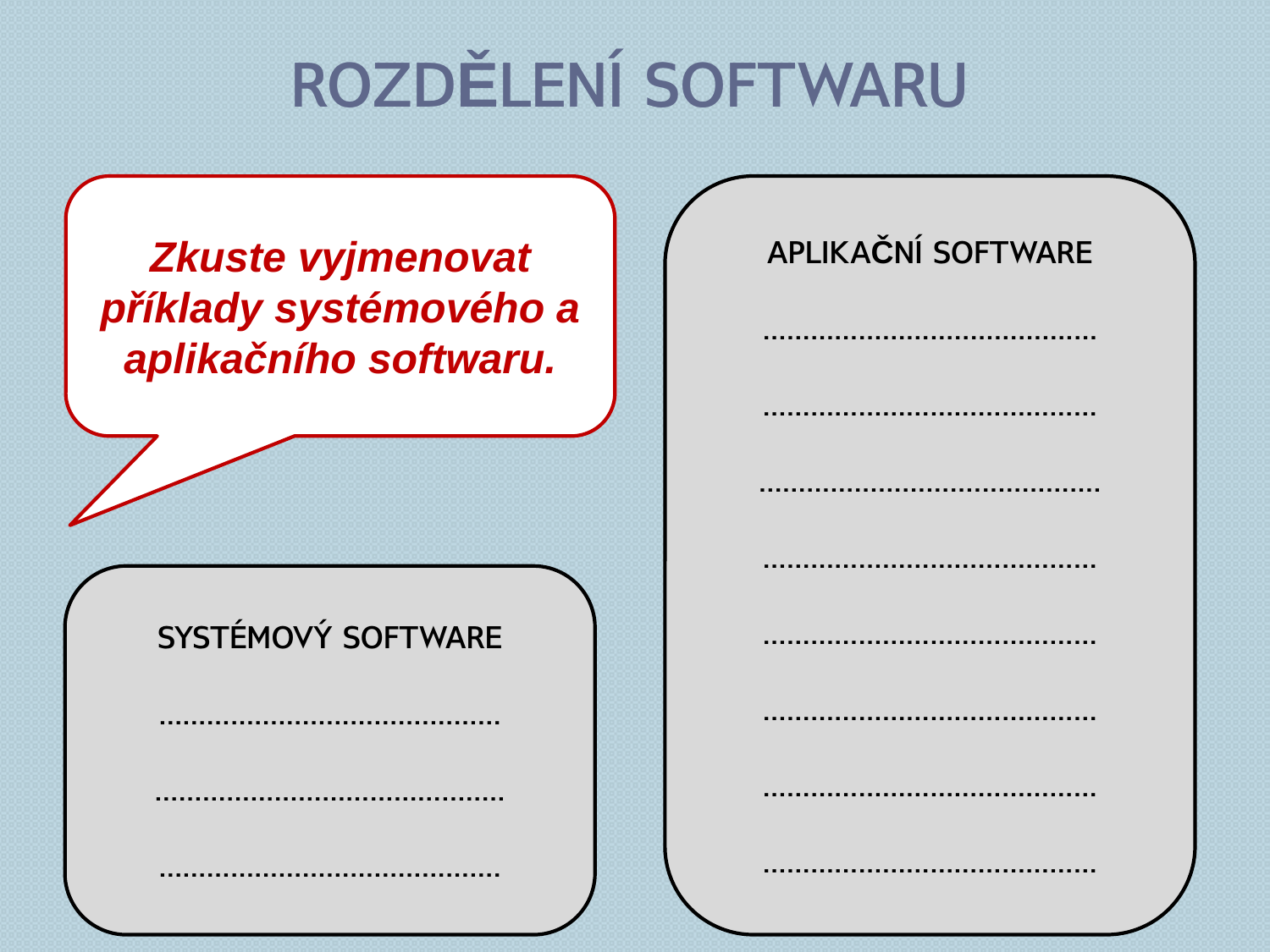

# Rozdělení softwaru
Zkuste vyjmenovat příklady systémového a aplikačního softwaru.
APLIKAČNÍ SOFTWARE

……………………..………….…

……………………………………

………………………...………….

……………………………………

……………………………………

……………………………………

……………………………………

……………………………………
SYSTÉMOVÝ SOFTWARE

…………………………….………

………………………………..……

…………………………………….